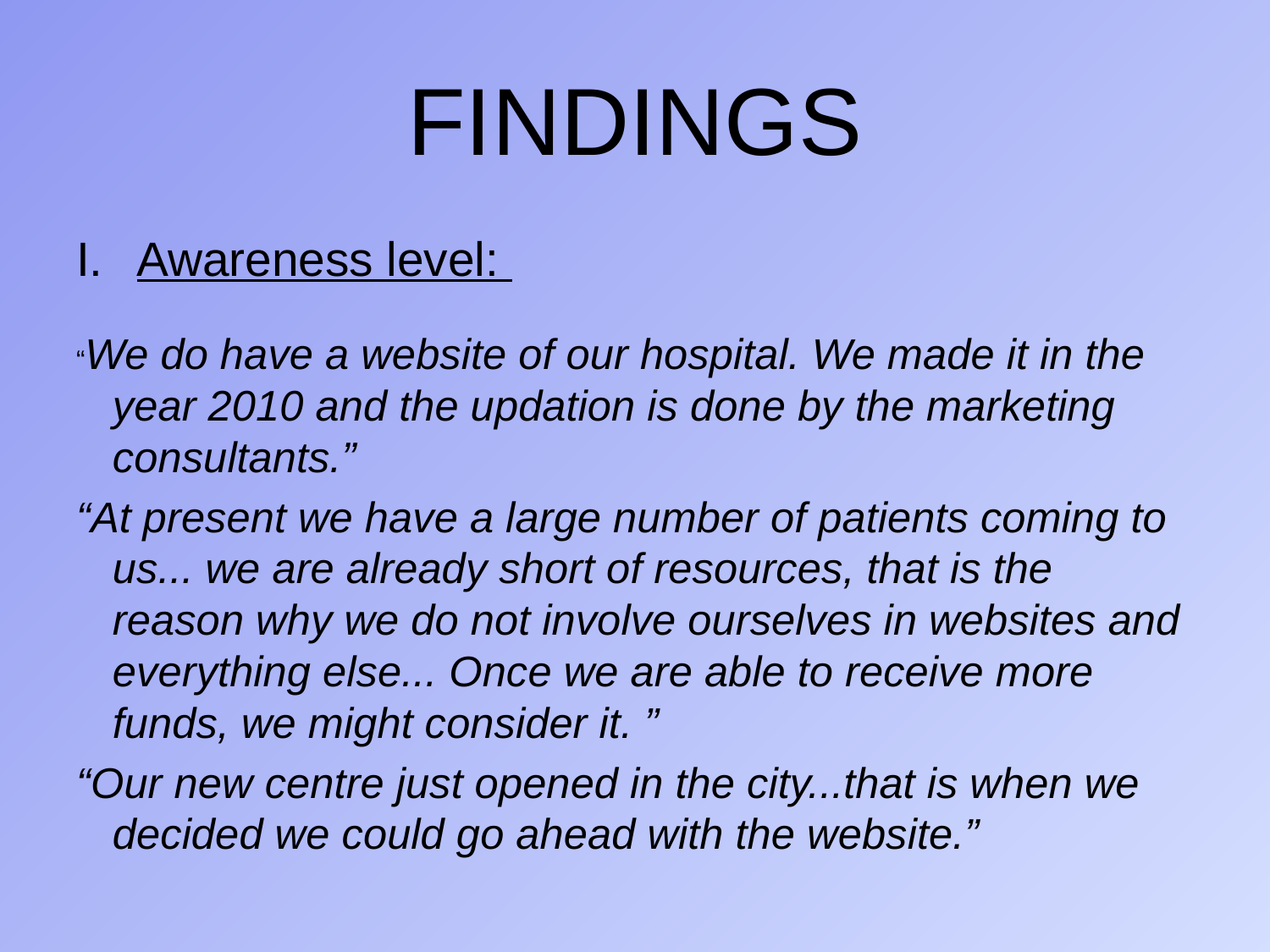

# FINDINGS
Awareness level:
“We do have a website of our hospital. We made it in the year 2010 and the updation is done by the marketing consultants.”
“At present we have a large number of patients coming to us... we are already short of resources, that is the reason why we do not involve ourselves in websites and everything else... Once we are able to receive more funds, we might consider it. ”
“Our new centre just opened in the city...that is when we decided we could go ahead with the website.”